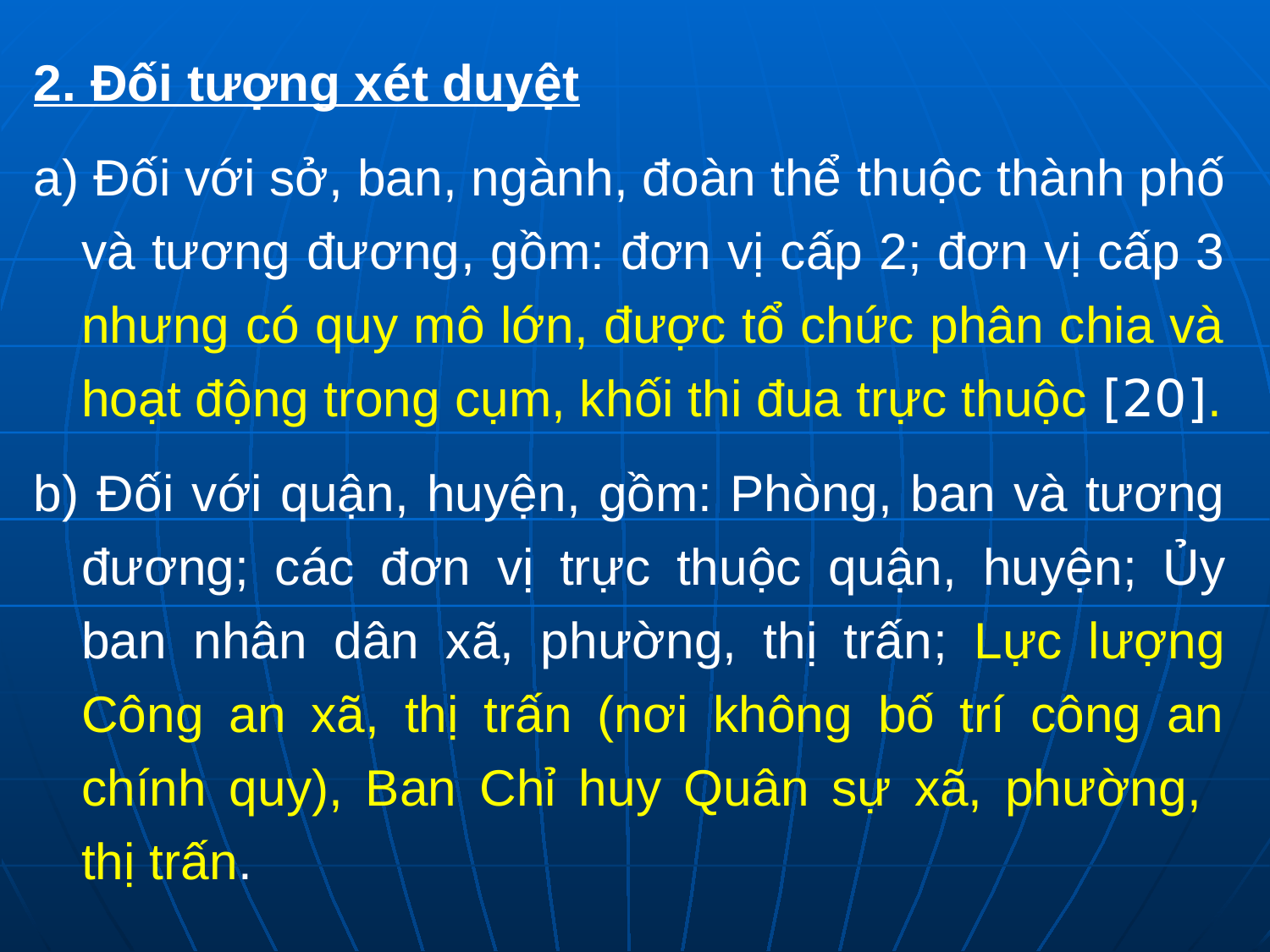

2. Đối tượng xét duyệt
a) Đối với sở, ban, ngành, đoàn thể thuộc thành phố và tương đương, gồm: đơn vị cấp 2; đơn vị cấp 3 nhưng có quy mô lớn, được tổ chức phân chia và hoạt động trong cụm, khối thi đua trực thuộc [20].
b) Đối với quận, huyện, gồm: Phòng, ban và tương đương; các đơn vị trực thuộc quận, huyện; Ủy ban nhân dân xã, phường, thị trấn; Lực lượng Công an xã, thị trấn (nơi không bố trí công an chính quy), Ban Chỉ huy Quân sự xã, phường,
thị trấn.